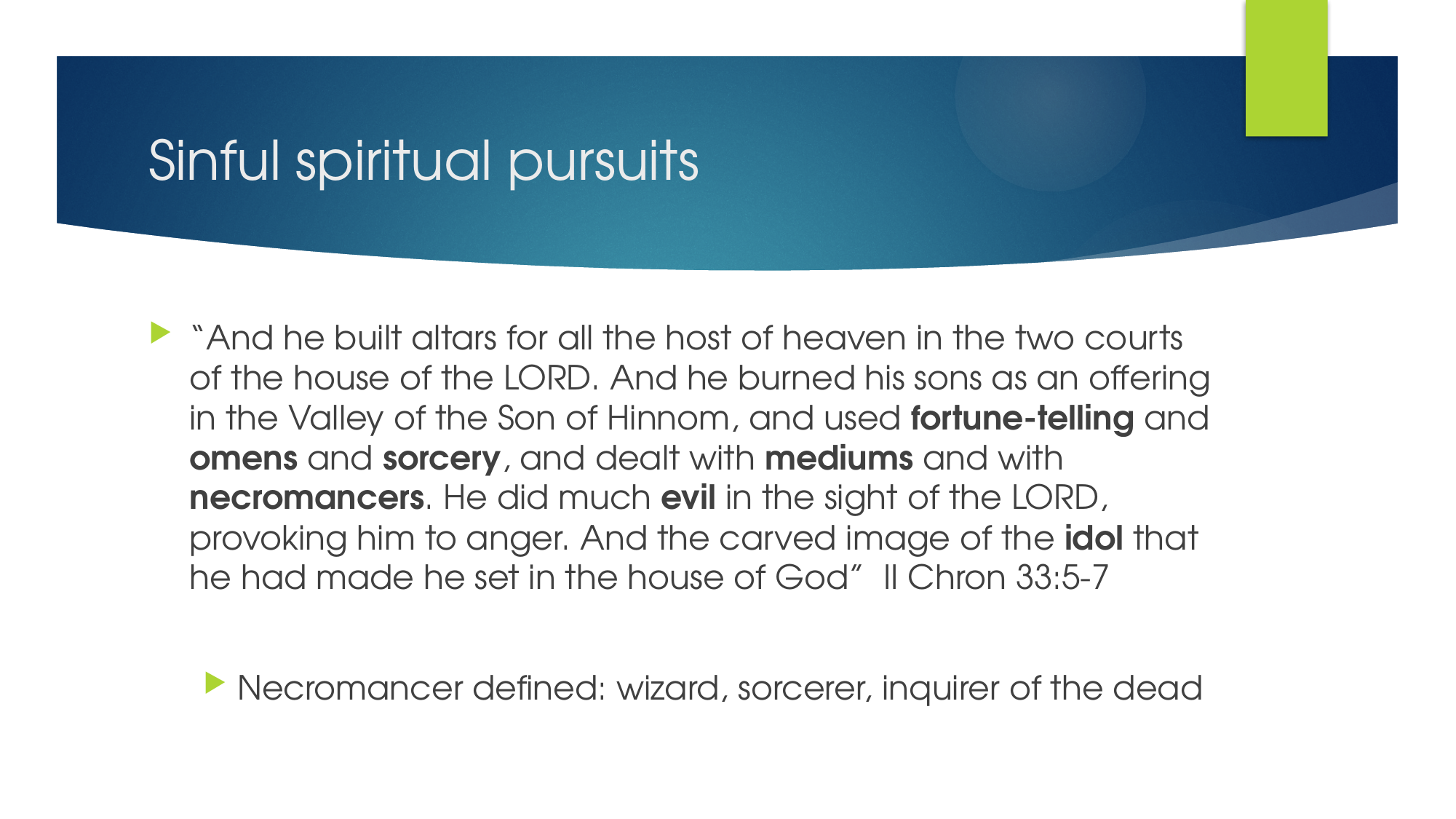

# Sinful spiritual pursuits
“And he built altars for all the host of heaven in the two courts of the house of the Lord. And he burned his sons as an offering in the Valley of the Son of Hinnom, and used fortune-telling and omens and sorcery, and dealt with mediums and with necromancers. He did much evil in the sight of the Lord, provoking him to anger. And the carved image of the idol that he had made he set in the house of God”  II Chron 33:5-7

Necromancer defined: wizard, sorcerer, inquirer of the dead